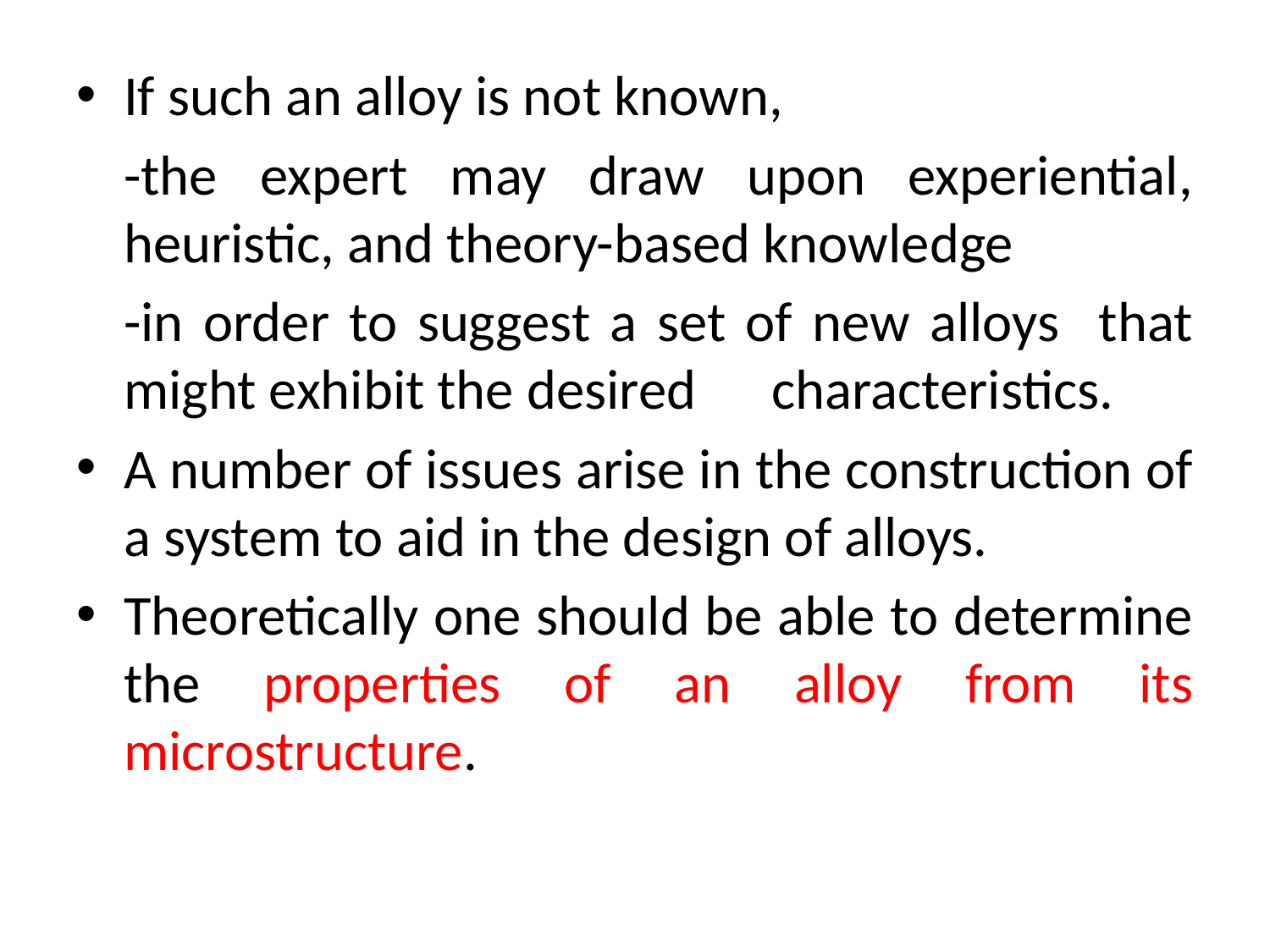

If such an alloy is not known,
	-the expert may draw upon experiential, heuristic, and theory-based knowledge
	-in order to suggest a set of new alloys  that might exhibit the desired 	 characteristics.
A number of issues arise in the construction of a system to aid in the design of alloys.
Theoretically one should be able to determine the properties of an alloy from its microstructure.